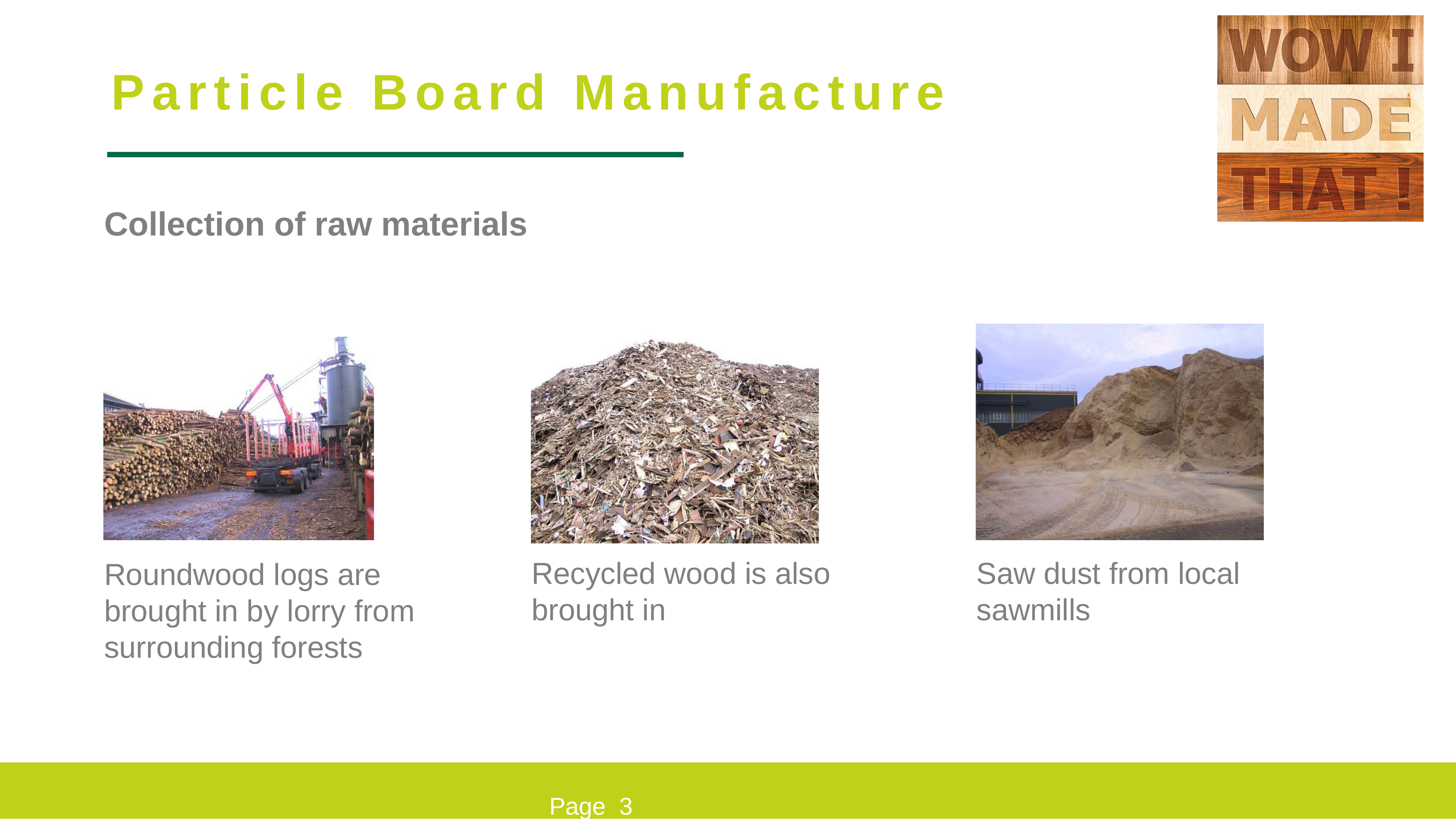

Particle Board Manufacture

Collection of raw materials

Recycled wood is also brought in

Saw dust from local sawmills

Roundwood logs are brought in by lorry from surrounding forests